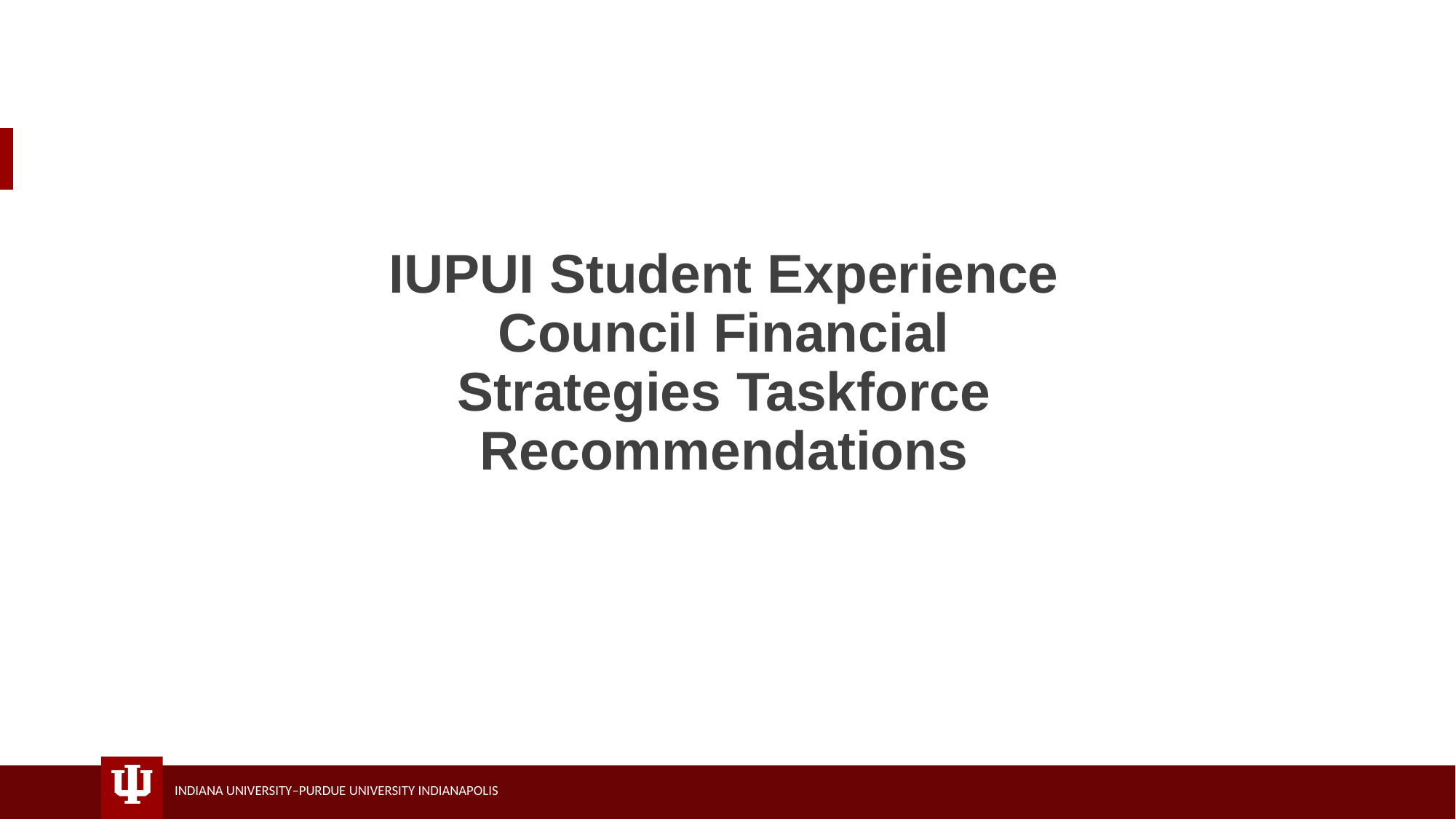

# IUPUI Student Experience Council Financial Strategies Taskforce Recommendations